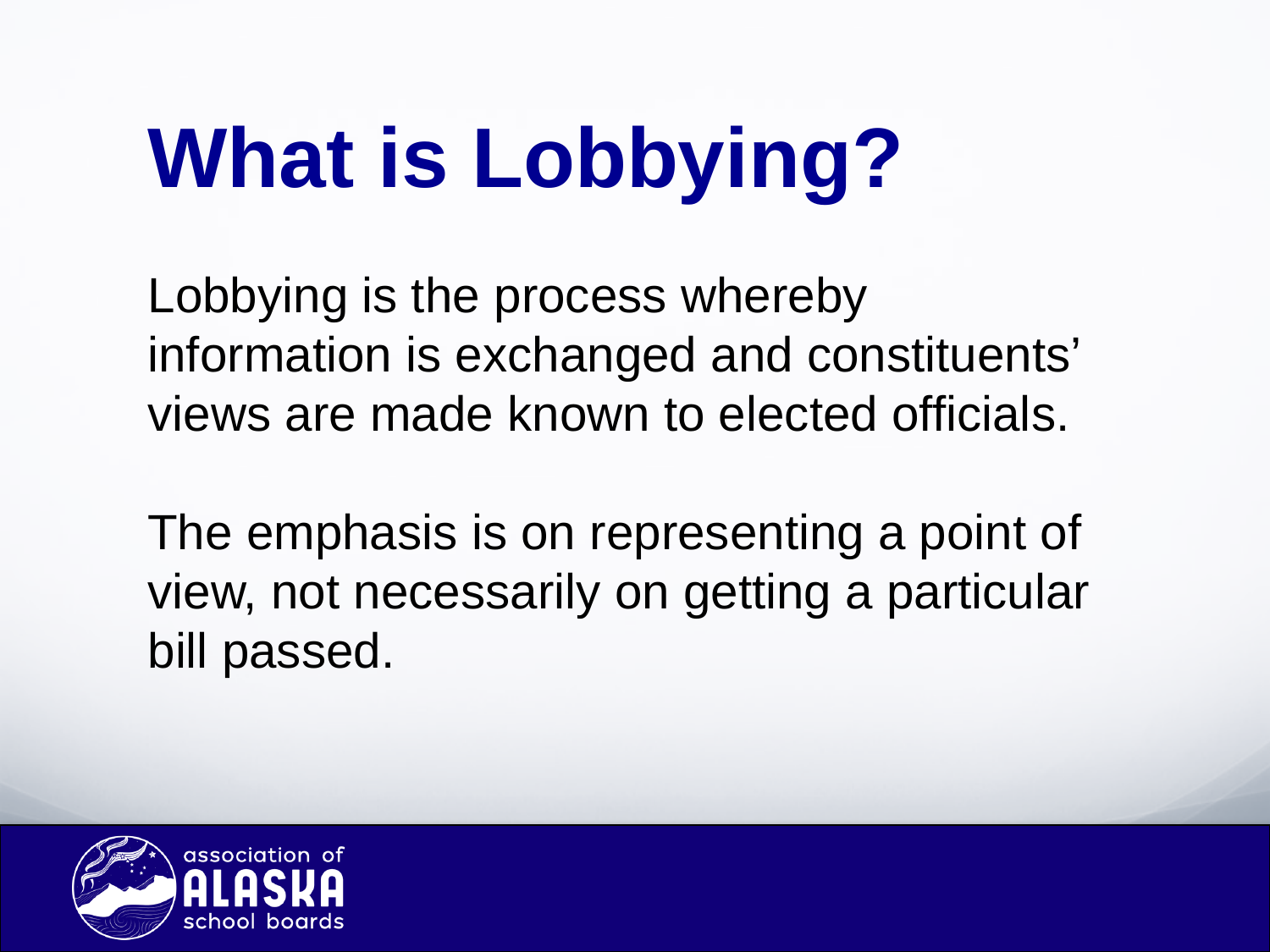

What is Lobbying?

Lobbying is the process whereby information is exchanged and constituents’ views are made known to elected officials.

The emphasis is on representing a point of view, not necessarily on getting a particular
bill passed.